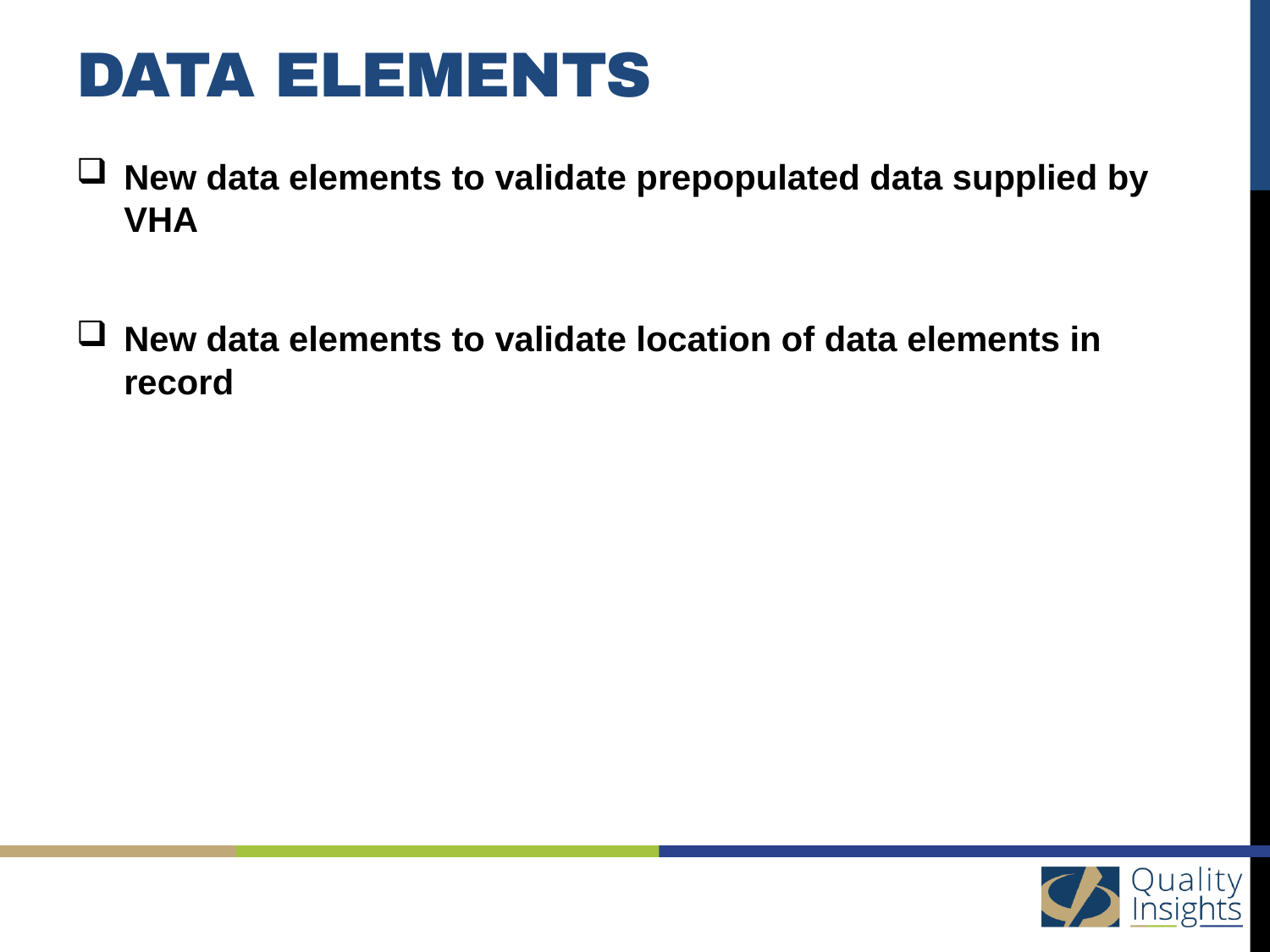

# Data Elements
New data elements to validate prepopulated data supplied by VHA

New data elements to validate location of data elements in record